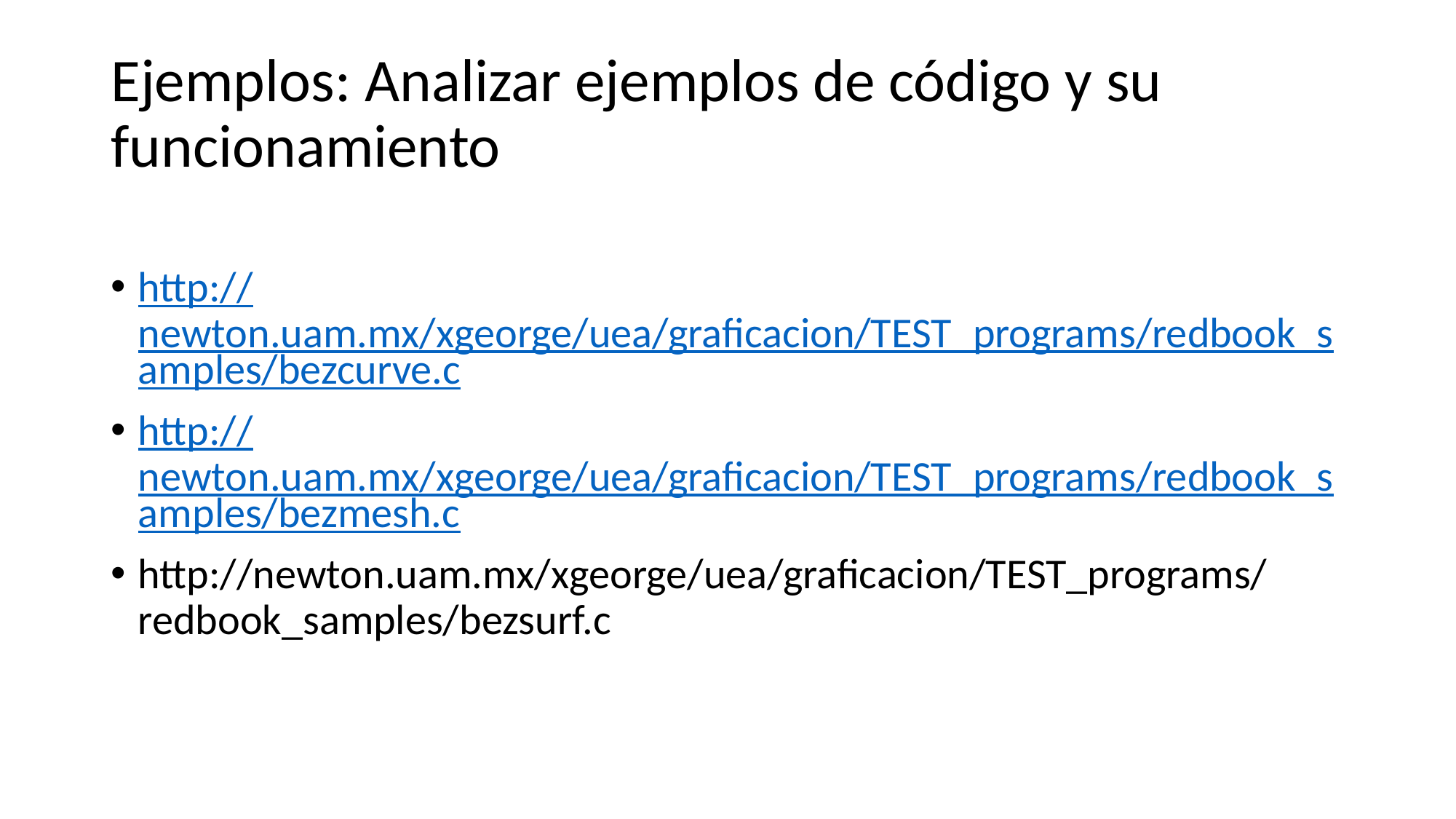

# Ejemplos: Analizar ejemplos de código y su funcionamiento

http://newton.uam.mx/xgeorge/uea/graficacion/TEST_programs/redbook_samples/bezcurve.c
http://newton.uam.mx/xgeorge/uea/graficacion/TEST_programs/redbook_samples/bezmesh.c
http://newton.uam.mx/xgeorge/uea/graficacion/TEST_programs/redbook_samples/bezsurf.c